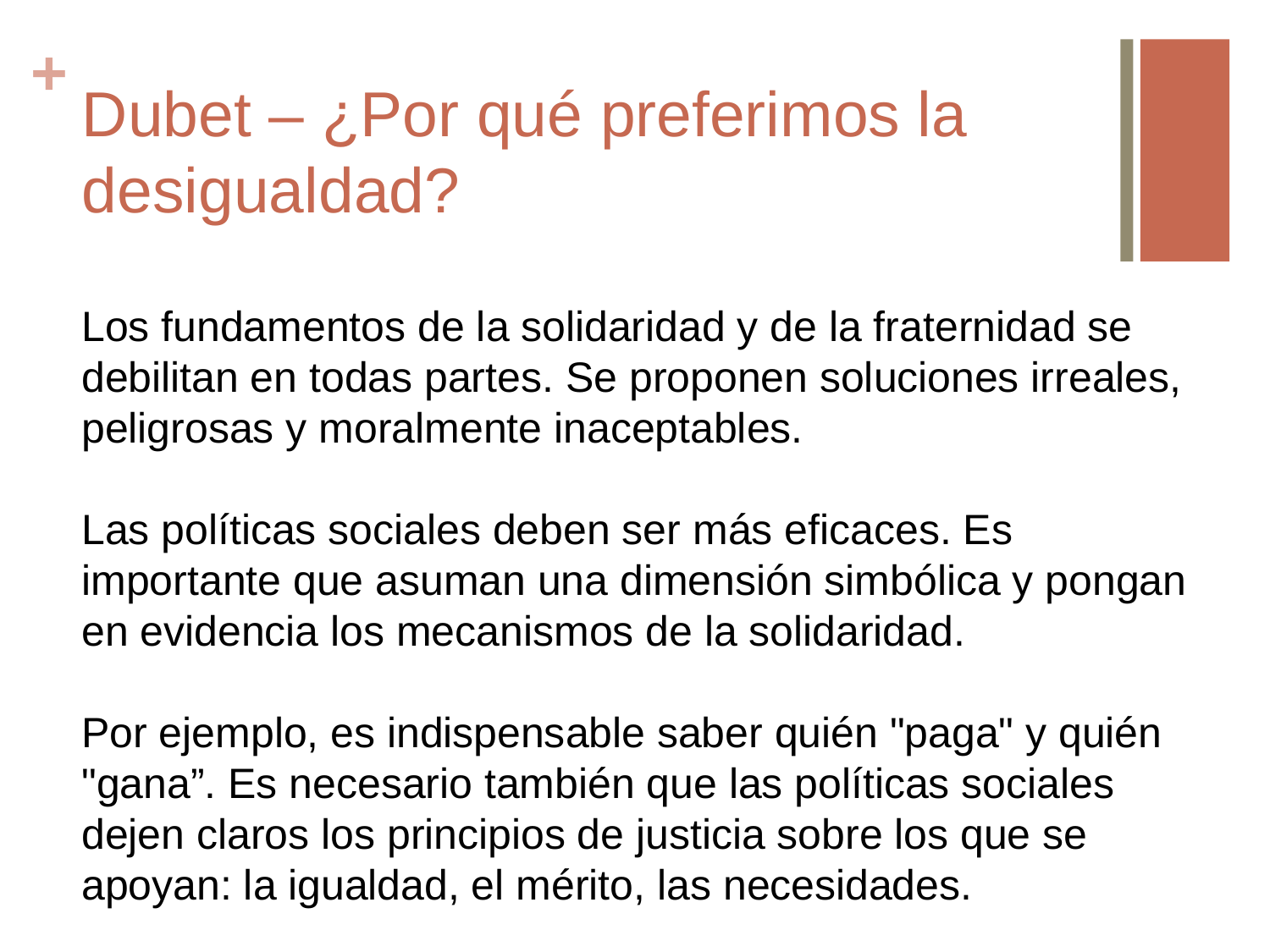

# Dubet – ¿Por qué preferimos la desigualdad?

Los fundamentos de la solidaridad y de la fraternidad se debilitan en todas partes. Se proponen soluciones irreales, peligrosas y moralmente inaceptables.

Las políticas sociales deben ser más eficaces. Es importante que asuman una dimensión simbólica y pongan en evidencia los mecanismos de la solidaridad.

Por ejemplo, es indispensable saber quién "paga" y quién "gana”. Es necesario también que las políticas sociales dejen claros los principios de justicia sobre los que se apoyan: la igualdad, el mérito, las necesidades.